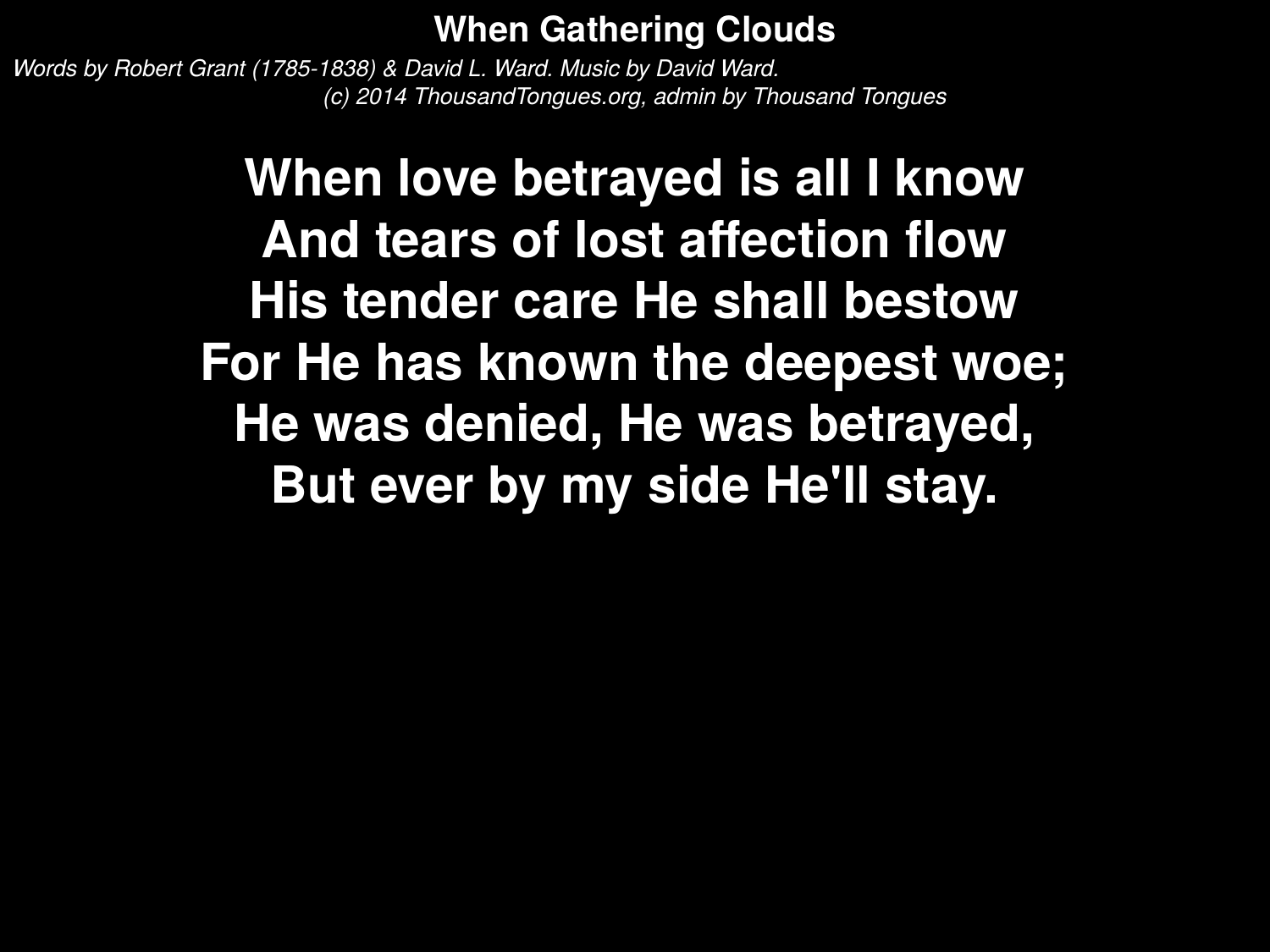

When Gathering Clouds
Words by Robert Grant (1785-1838) & David L. Ward. Music by David Ward.
(c) 2014 ThousandTongues.org, admin by Thousand Tongues
When love betrayed is all I know
And tears of lost affection flow
His tender care He shall bestow
For He has known the deepest woe;
He was denied, He was betrayed,
But ever by my side He'll stay.